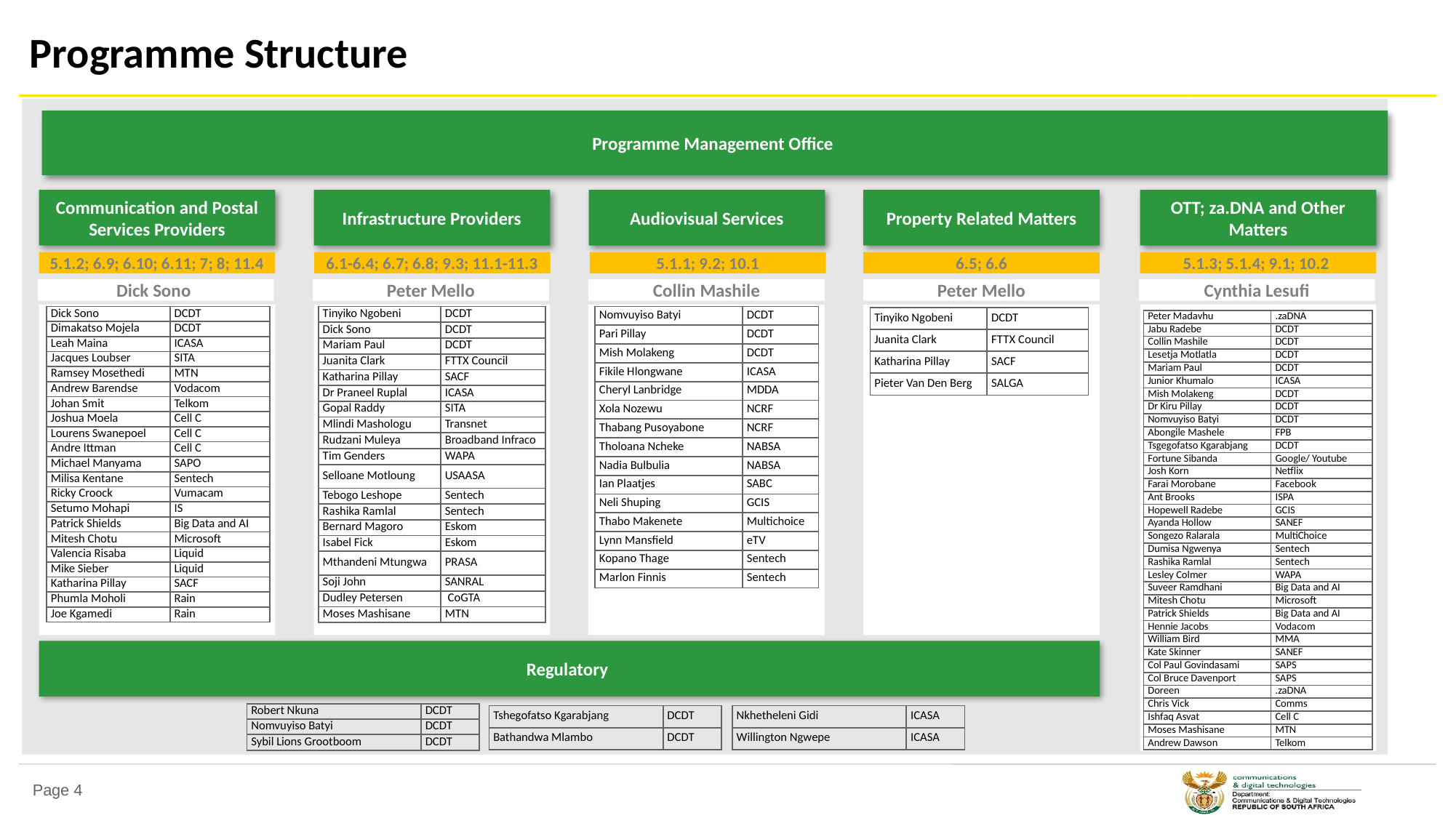

# Programme Structure

Programme Management Office
Communication and Postal Services Providers
Infrastructure Providers
Audiovisual Services
Property Related Matters
OTT; za.DNA and Other Matters
5.1.2; 6.9; 6.10; 6.11; 7; 8; 11.4
6.1-6.4; 6.7; 6.8; 9.3; 11.1-11.3
5.1.1; 9.2; 10.1
6.5; 6.6
5.1.3; 5.1.4; 9.1; 10.2
Dick Sono
Peter Mello
Collin Mashile
Peter Mello
Cynthia Lesufi

| Dick Sono | DCDT |
| --- | --- |
| Dimakatso Mojela | DCDT |
| Leah Maina | ICASA |
| Jacques Loubser | SITA |
| Ramsey Mosethedi | MTN |
| Andrew Barendse | Vodacom |
| Johan Smit | Telkom |
| Joshua Moela | Cell C |
| Lourens Swanepoel | Cell C |
| Andre Ittman | Cell C |
| Michael Manyama | SAPO |
| Milisa Kentane | Sentech |
| Ricky Croock | Vumacam |
| Setumo Mohapi | IS |
| Patrick Shields | Big Data and AI |
| Mitesh Chotu | Microsoft |
| Valencia Risaba | Liquid |
| Mike Sieber | Liquid |
| Katharina Pillay | SACF |
| Phumla Moholi | Rain |
| Joe Kgamedi | Rain |
| Tinyiko Ngobeni | DCDT |
| --- | --- |
| Dick Sono | DCDT |
| Mariam Paul | DCDT |
| Juanita Clark | FTTX Council |
| Katharina Pillay | SACF |
| Dr Praneel Ruplal | ICASA |
| Gopal Raddy | SITA |
| Mlindi Mashologu | Transnet |
| Rudzani Muleya | Broadband Infraco |
| Tim Genders | WAPA |
| Selloane Motloung | USAASA |
| Tebogo Leshope | Sentech |
| Rashika Ramlal | Sentech |
| Bernard Magoro | Eskom |
| Isabel Fick | Eskom |
| Mthandeni Mtungwa | PRASA |
| Soji John | SANRAL |
| Dudley Petersen | CoGTA |
| Moses Mashisane | MTN |
| Nomvuyiso Batyi | DCDT |
| --- | --- |
| Pari Pillay | DCDT |
| Mish Molakeng | DCDT |
| Fikile Hlongwane | ICASA |
| Cheryl Lanbridge | MDDA |
| Xola Nozewu | NCRF |
| Thabang Pusoyabone | NCRF |
| Tholoana Ncheke | NABSA |
| Nadia Bulbulia | NABSA |
| Ian Plaatjes | SABC |
| Neli Shuping | GCIS |
| Thabo Makenete | Multichoice |
| Lynn Mansfield | eTV |
| Kopano Thage | Sentech |
| Marlon Finnis | Sentech |
| Tinyiko Ngobeni | DCDT |
| --- | --- |
| Juanita Clark | FTTX Council |
| Katharina Pillay | SACF |
| Pieter Van Den Berg | SALGA |
| Peter Madavhu | .zaDNA |
| --- | --- |
| Jabu Radebe | DCDT |
| Collin Mashile | DCDT |
| Lesetja Motlatla | DCDT |
| Mariam Paul | DCDT |
| Junior Khumalo | ICASA |
| Mish Molakeng | DCDT |
| Dr Kiru Pillay | DCDT |
| Nomvuyiso Batyi | DCDT |
| Abongile Mashele | FPB |
| Tsgegofatso Kgarabjang | DCDT |
| Fortune Sibanda | Google/ Youtube |
| Josh Korn | Netflix |
| Farai Morobane | Facebook |
| Ant Brooks | ISPA |
| Hopewell Radebe | GCIS |
| Ayanda Hollow | SANEF |
| Songezo Ralarala | MultiChoice |
| Dumisa Ngwenya | Sentech |
| Rashika Ramlal | Sentech |
| Lesley Colmer | WAPA |
| Suveer Ramdhani | Big Data and AI |
| Mitesh Chotu | Microsoft |
| Patrick Shields | Big Data and AI |
| Hennie Jacobs | Vodacom |
| William Bird | MMA |
| Kate Skinner | SANEF |
| Col Paul Govindasami | SAPS |
| Col Bruce Davenport | SAPS |
| Doreen | .zaDNA |
| Chris Vick | Comms |
| Ishfaq Asvat | Cell C |
| Moses Mashisane | MTN |
| Andrew Dawson | Telkom |
Regulatory
| Robert Nkuna | DCDT |
| --- | --- |
| Nomvuyiso Batyi | DCDT |
| Sybil Lions Grootboom | DCDT |
| Tshegofatso Kgarabjang | DCDT |
| --- | --- |
| Bathandwa Mlambo | DCDT |
| Nkhetheleni Gidi | ICASA |
| --- | --- |
| Willington Ngwepe | ICASA |